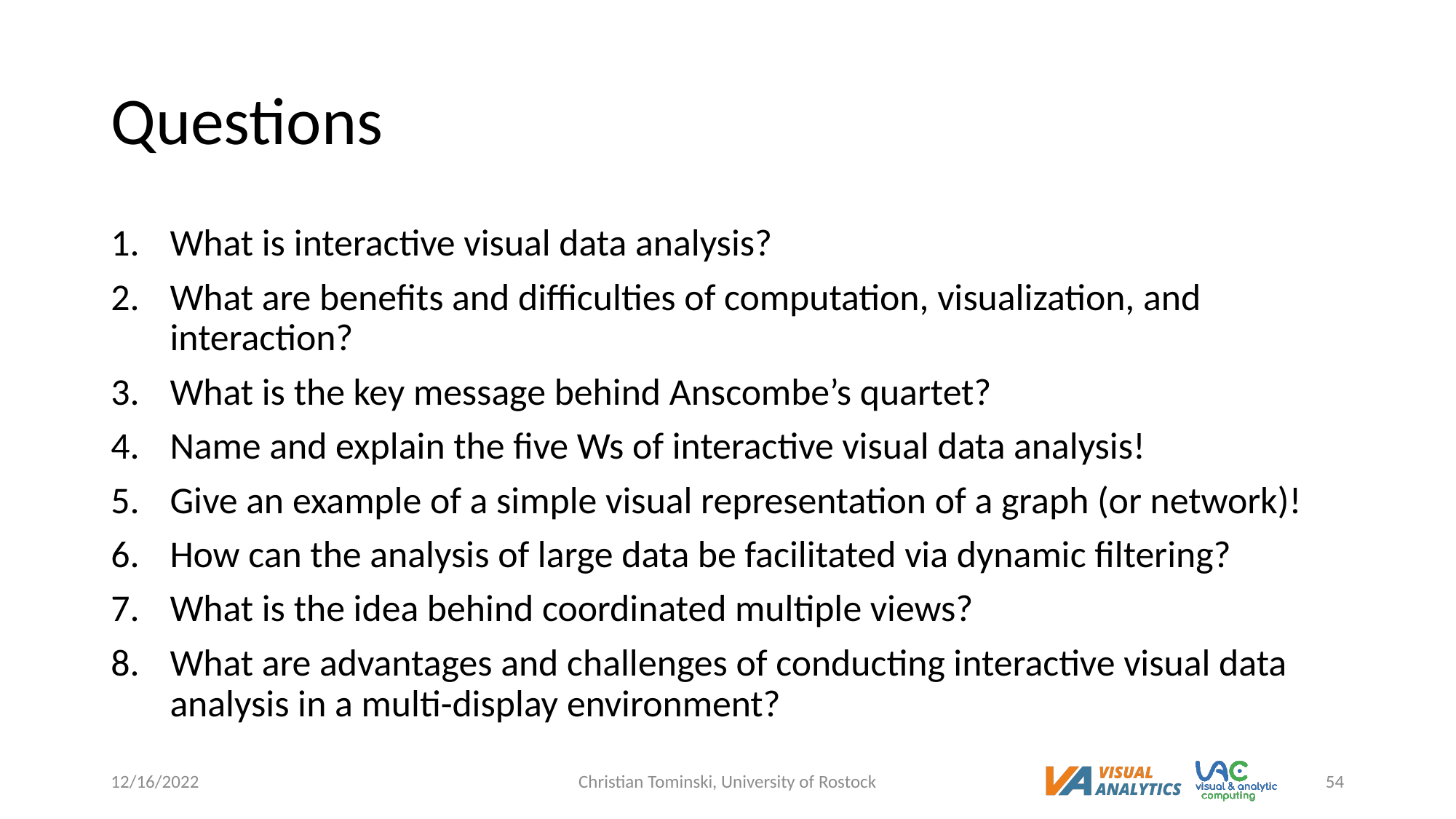

# Questions
What is interactive visual data analysis?
What are benefits and difficulties of computation, visualization, and interaction?
What is the key message behind Anscombe’s quartet?
Name and explain the five Ws of interactive visual data analysis!
Give an example of a simple visual representation of a graph (or network)!
How can the analysis of large data be facilitated via dynamic filtering?
What is the idea behind coordinated multiple views?
What are advantages and challenges of conducting interactive visual data analysis in a multi-display environment?

12/16/2022
Christian Tominski, University of Rostock
54